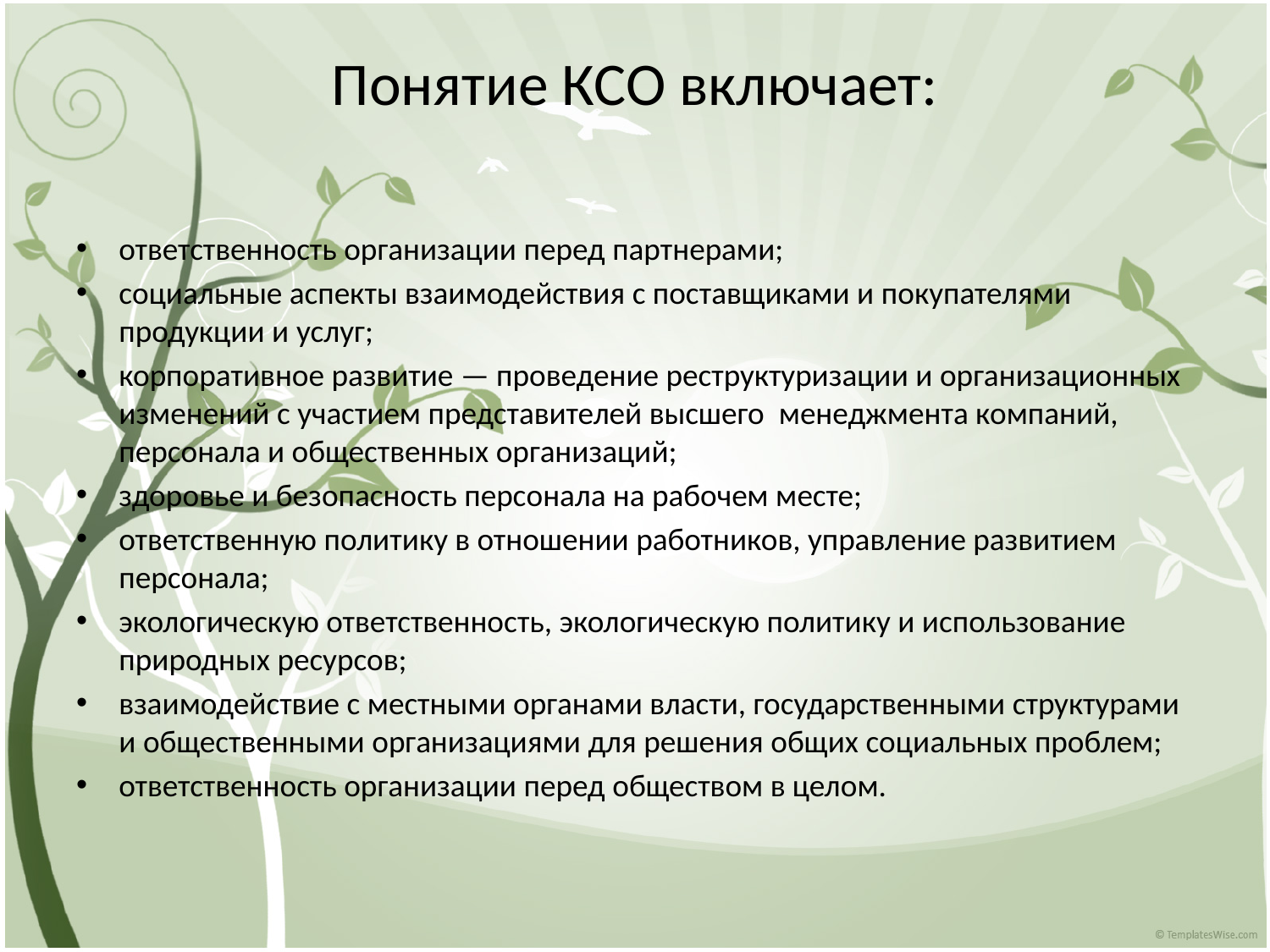

# Понятие КСО включает:
ответственность организации перед партнерами;
социальные аспекты взаимодействия с поставщиками и покупателями продукции и услуг;
корпоративное развитие — проведение реструктуризации и организационных изменений с участием представителей высшего  менеджмента компаний, персонала и общественных организаций;
здоровье и безопасность персонала на рабочем месте;
ответственную политику в отношении работников, управление развитием персонала;
экологическую ответственность, экологическую политику и использование природных ресурсов;
взаимодействие с местными органами власти, государственными структурами и общественными организациями для решения общих социальных проблем;
ответственность организации перед обществом в целом.